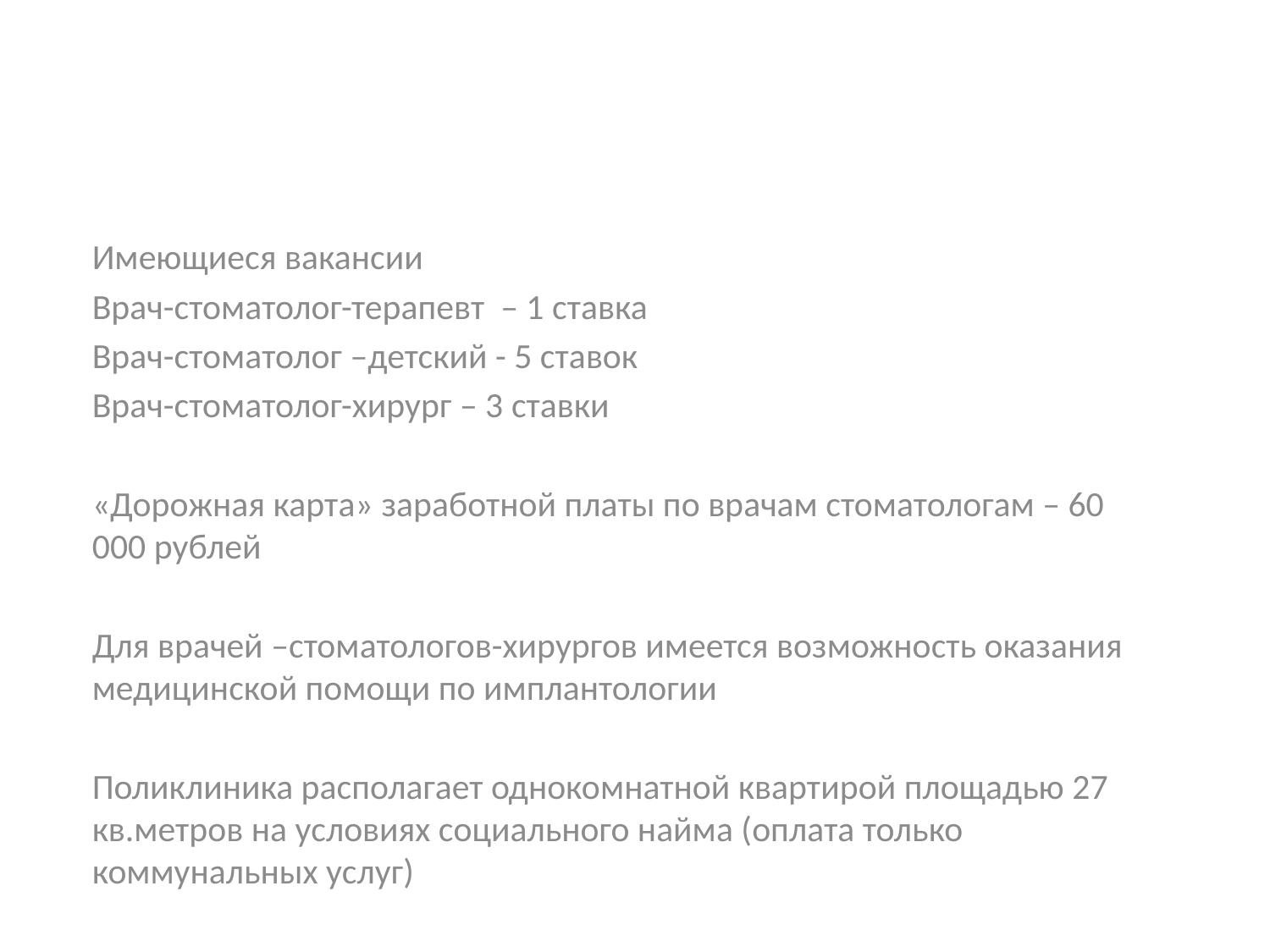

Имеющиеся вакансии
Врач-стоматолог-терапевт  – 1 ставка
Врач-стоматолог –детский - 5 ставок
Врач-стоматолог-хирург – 3 ставки

«Дорожная карта» заработной платы по врачам стоматологам – 60 000 рублей

Для врачей –стоматологов-хирургов имеется возможность оказания медицинской помощи по имплантологии

Поликлиника располагает однокомнатной квартирой площадью 27 кв.метров на условиях социального найма (оплата только коммунальных услуг)